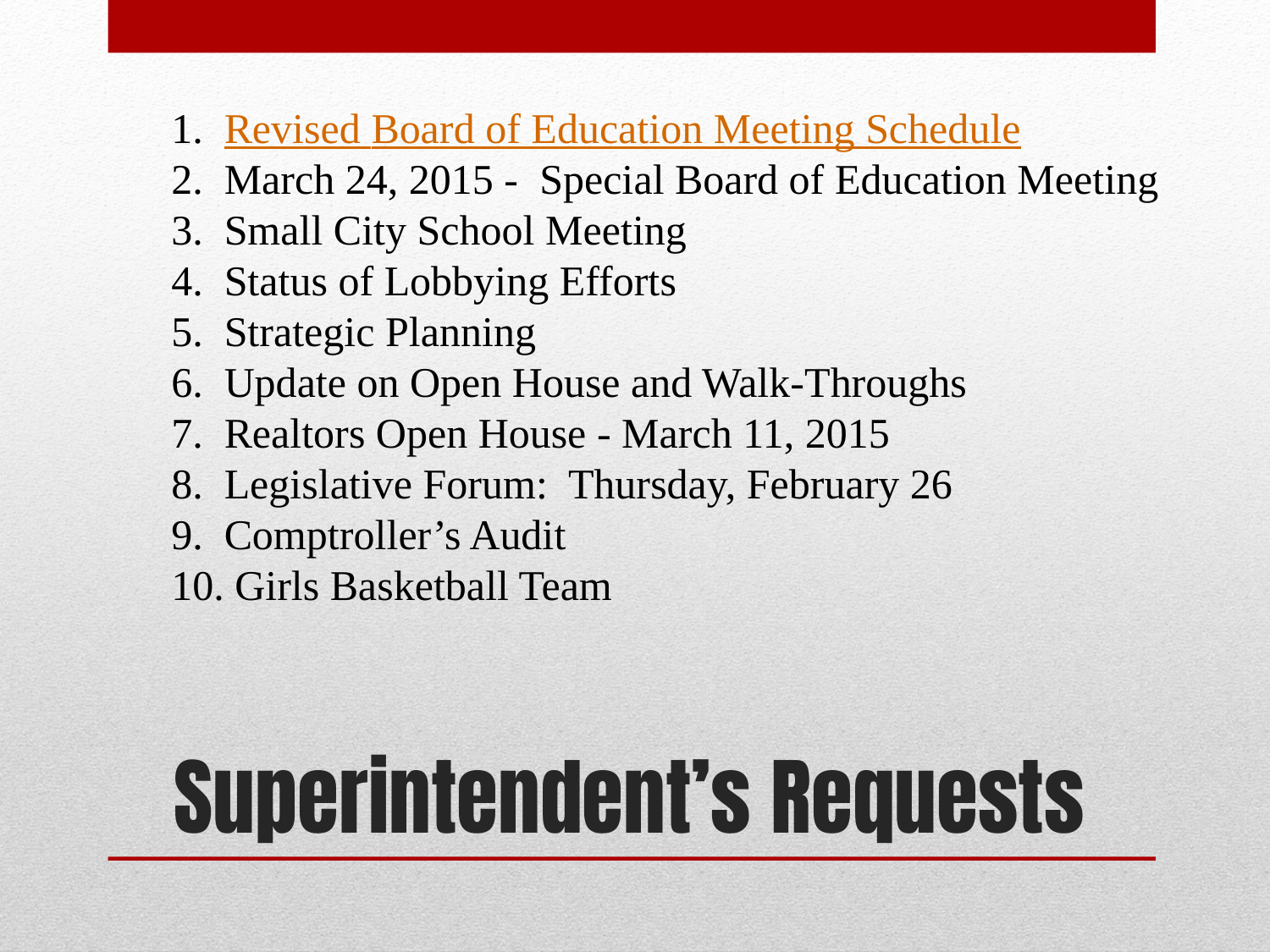

1.  Revised Board of Education Meeting Schedule
2.  March 24, 2015 -  Special Board of Education Meeting
3.  Small City School Meeting
4.  Status of Lobbying Efforts
5.  Strategic Planning
6.  Update on Open House and Walk-Throughs
7.  Realtors Open House - March 11, 2015
8.  Legislative Forum:  Thursday, February 26
9.  Comptroller’s Audit
10. Girls Basketball Team
# Superintendent’s Requests